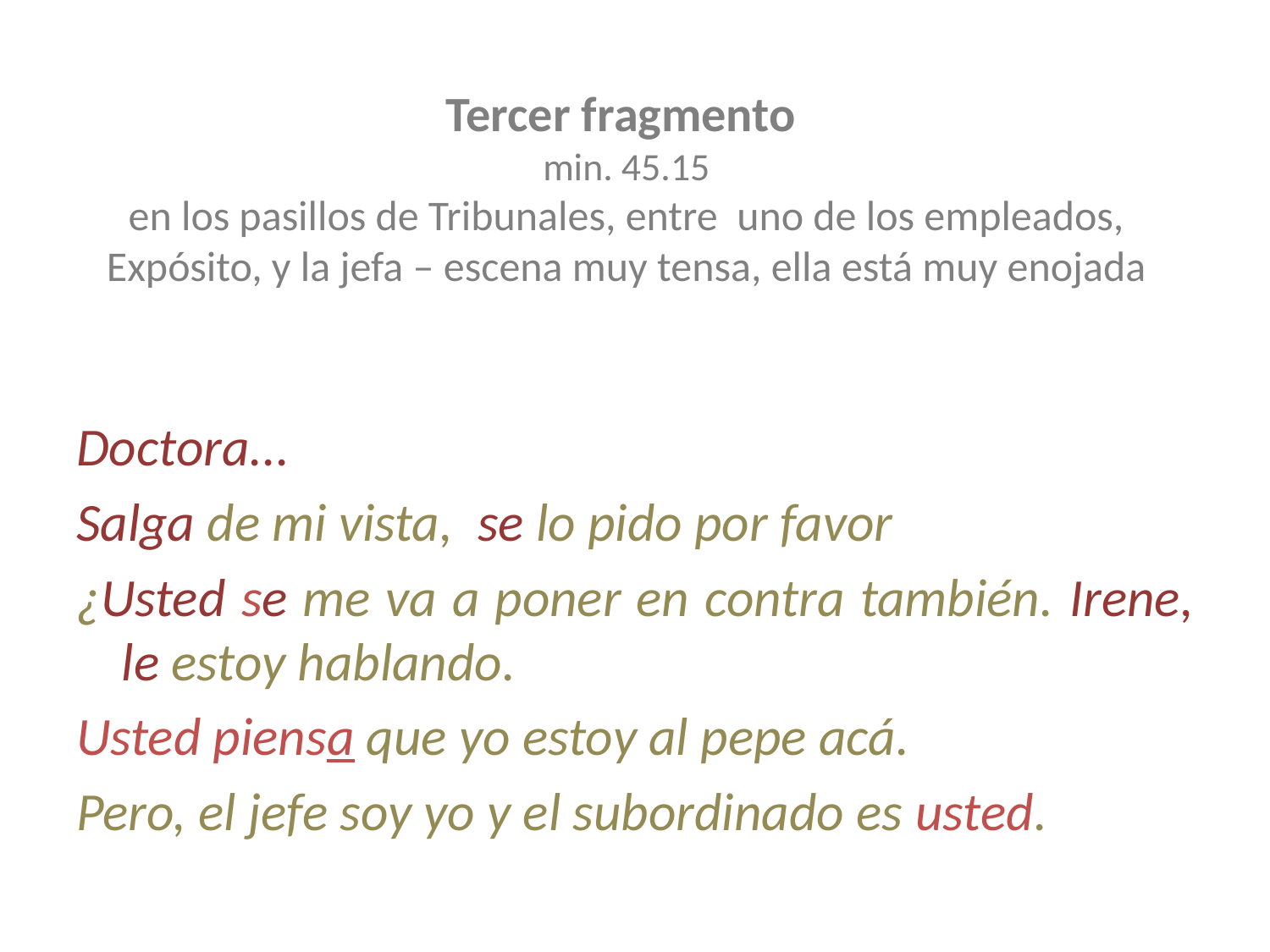

# Tercer fragmento min. 45.15 en los pasillos de Tribunales, entre  uno de los empleados, Expósito, y la jefa – escena muy tensa, ella está muy enojada

Doctora...
Salga de mi vista,  se lo pido por favor
¿Usted se me va a poner en contra también. Irene, le estoy hablando.
Usted piensa que yo estoy al pepe acá.
Pero, el jefe soy yo y el subordinado es usted.